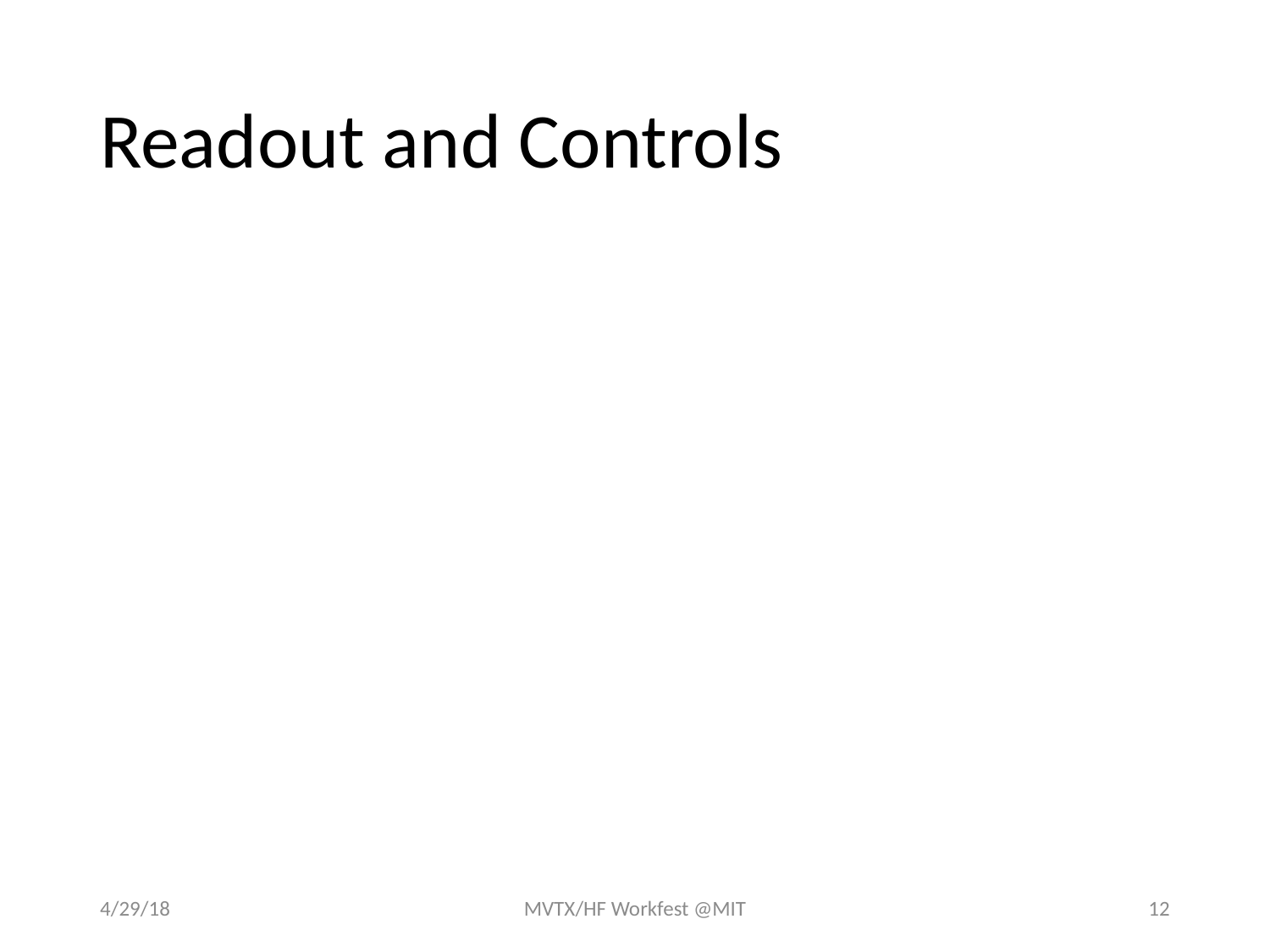

# Readout and Controls
4/29/18
MVTX/HF Workfest @MIT
12